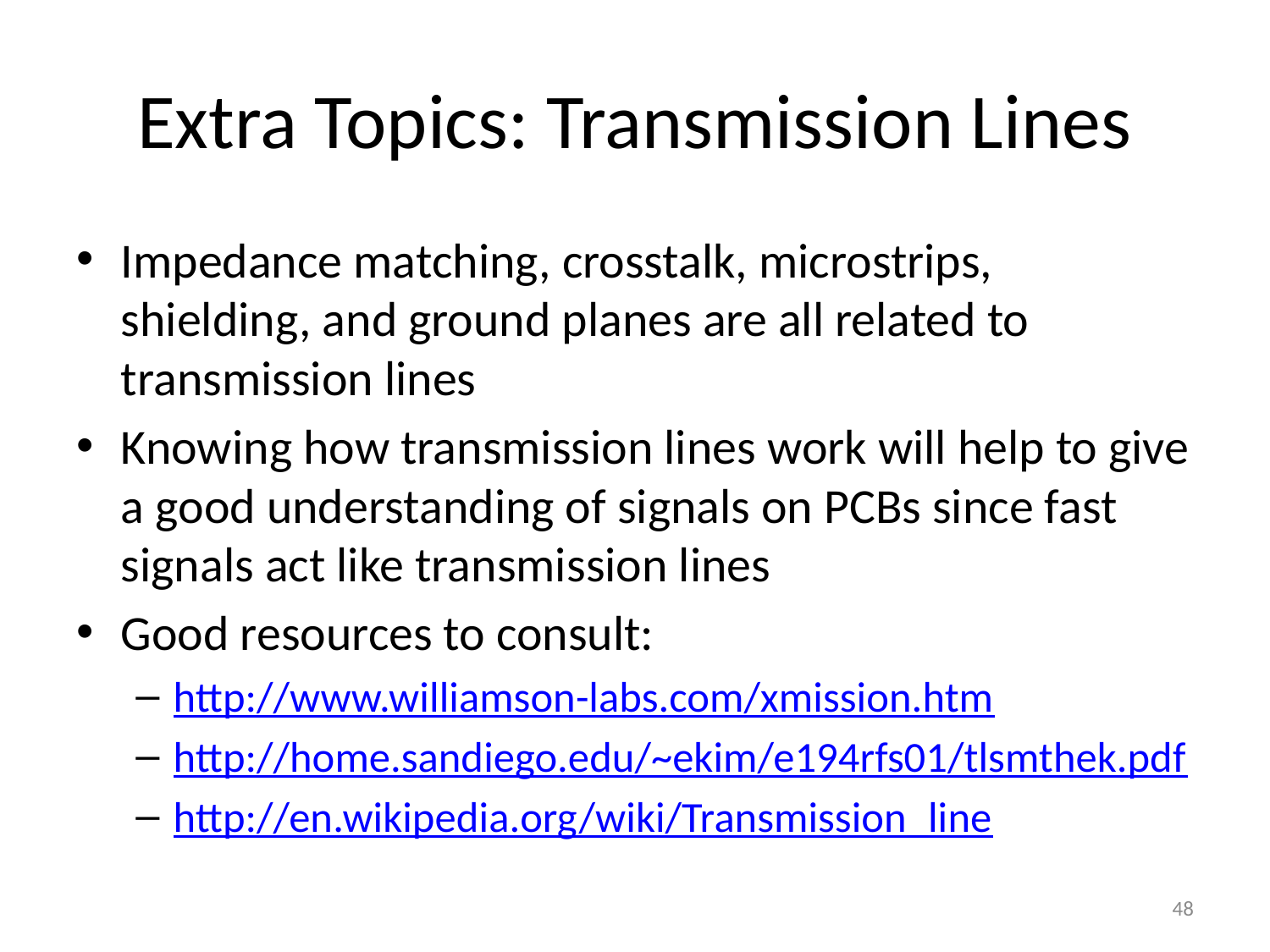

# Extra Topics: Transmission Lines
Impedance matching, crosstalk, microstrips, shielding, and ground planes are all related to transmission lines
Knowing how transmission lines work will help to give a good understanding of signals on PCBs since fast signals act like transmission lines
Good resources to consult:
http://www.williamson-labs.com/xmission.htm
http://home.sandiego.edu/~ekim/e194rfs01/tlsmthek.pdf
http://en.wikipedia.org/wiki/Transmission_line
48